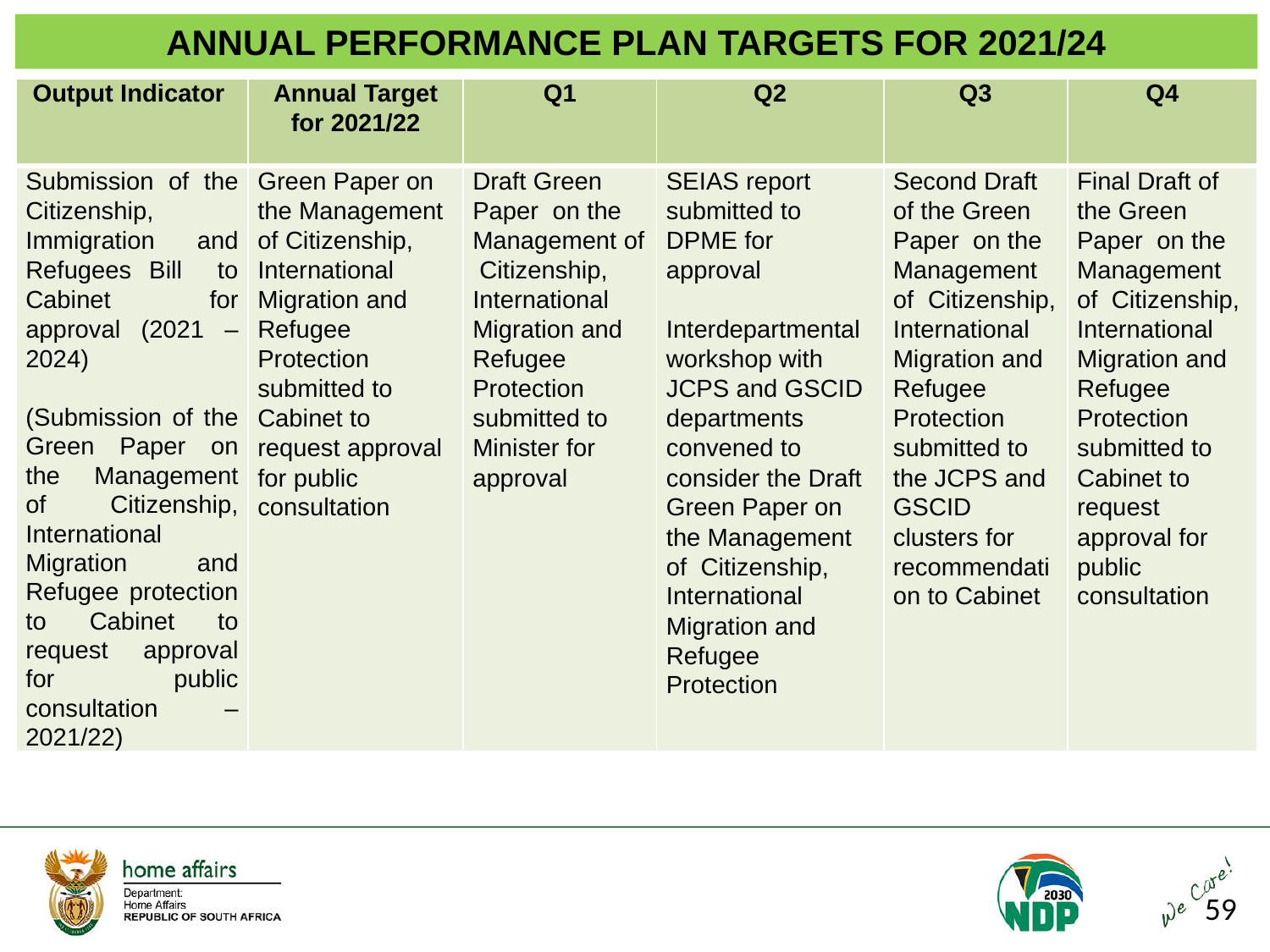

ANNUAL PERFORMANCE PLAN TARGETS FOR 2021/24
| Output Indicator | Annual Target for 2021/22 | Q1 | Q2 | Q3 | Q4 |
| --- | --- | --- | --- | --- | --- |
| Submission of the Citizenship, Immigration and Refugees Bill to Cabinet for approval (2021 – 2024) (Submission of the Green Paper on the Management of Citizenship, International Migration and Refugee protection to Cabinet to request approval for public consultation – 2021/22) | Green Paper on the Management of Citizenship, International Migration and Refugee Protection submitted to Cabinet to request approval for public consultation | Draft Green Paper on the Management of Citizenship, International Migration and Refugee Protection submitted to Minister for approval | SEIAS report submitted to DPME for approval   Interdepartmental workshop with JCPS and GSCID departments convened to consider the Draft Green Paper on the Management of Citizenship, International Migration and Refugee Protection | Second Draft of the Green Paper on the Management of Citizenship, International Migration and Refugee Protection submitted to the JCPS and GSCID clusters for recommendation to Cabinet | Final Draft of the Green Paper on the Management of Citizenship, International Migration and Refugee Protection submitted to Cabinet to request approval for public consultation |
59